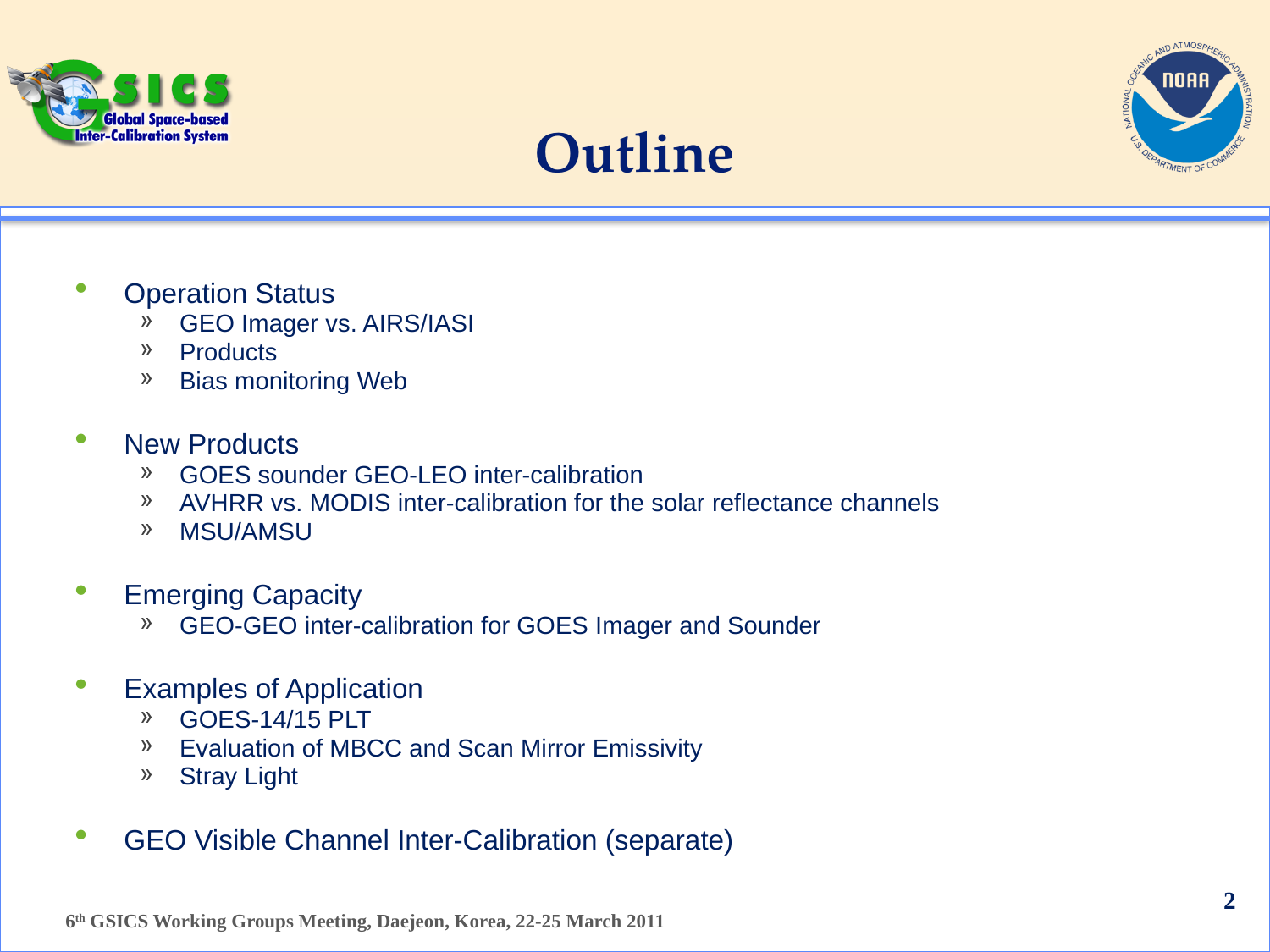

# Outline
Operation Status
GEO Imager vs. AIRS/IASI
Products
Bias monitoring Web

New Products
GOES sounder GEO-LEO inter-calibration
AVHRR vs. MODIS inter-calibration for the solar reflectance channels
MSU/AMSU

Emerging Capacity
GEO-GEO inter-calibration for GOES Imager and Sounder

Examples of Application
GOES-14/15 PLT
Evaluation of MBCC and Scan Mirror Emissivity
Stray Light

GEO Visible Channel Inter-Calibration (separate)
2